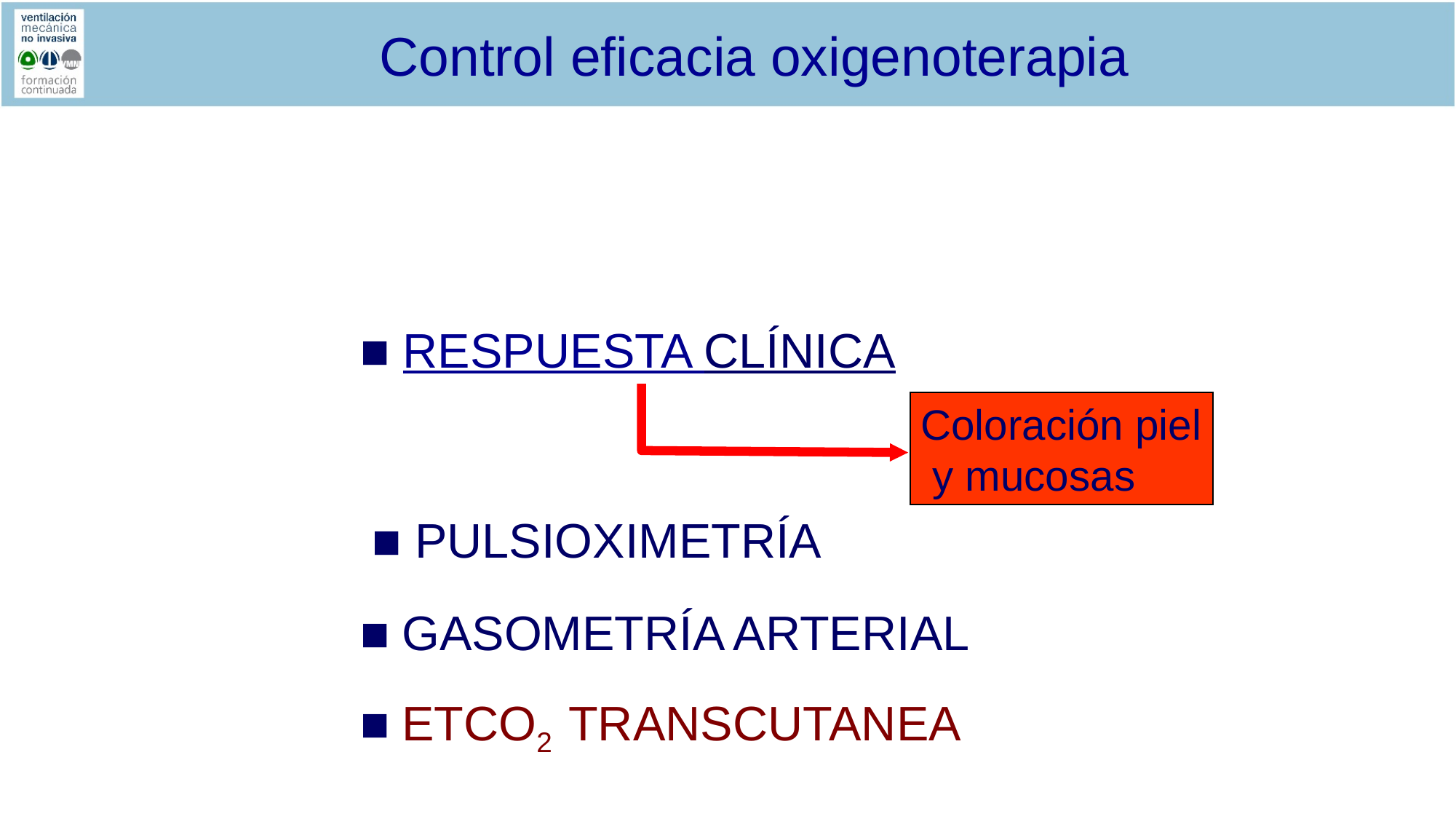

# Control eficacia oxigenoterapia

■ RESPUESTA CLÍNICA

Coloración piel
 y mucosas
■ PULSIOXIMETRÍA
■ GASOMETRÍA ARTERIAL
■ ETCO2  TRANSCUTANEA